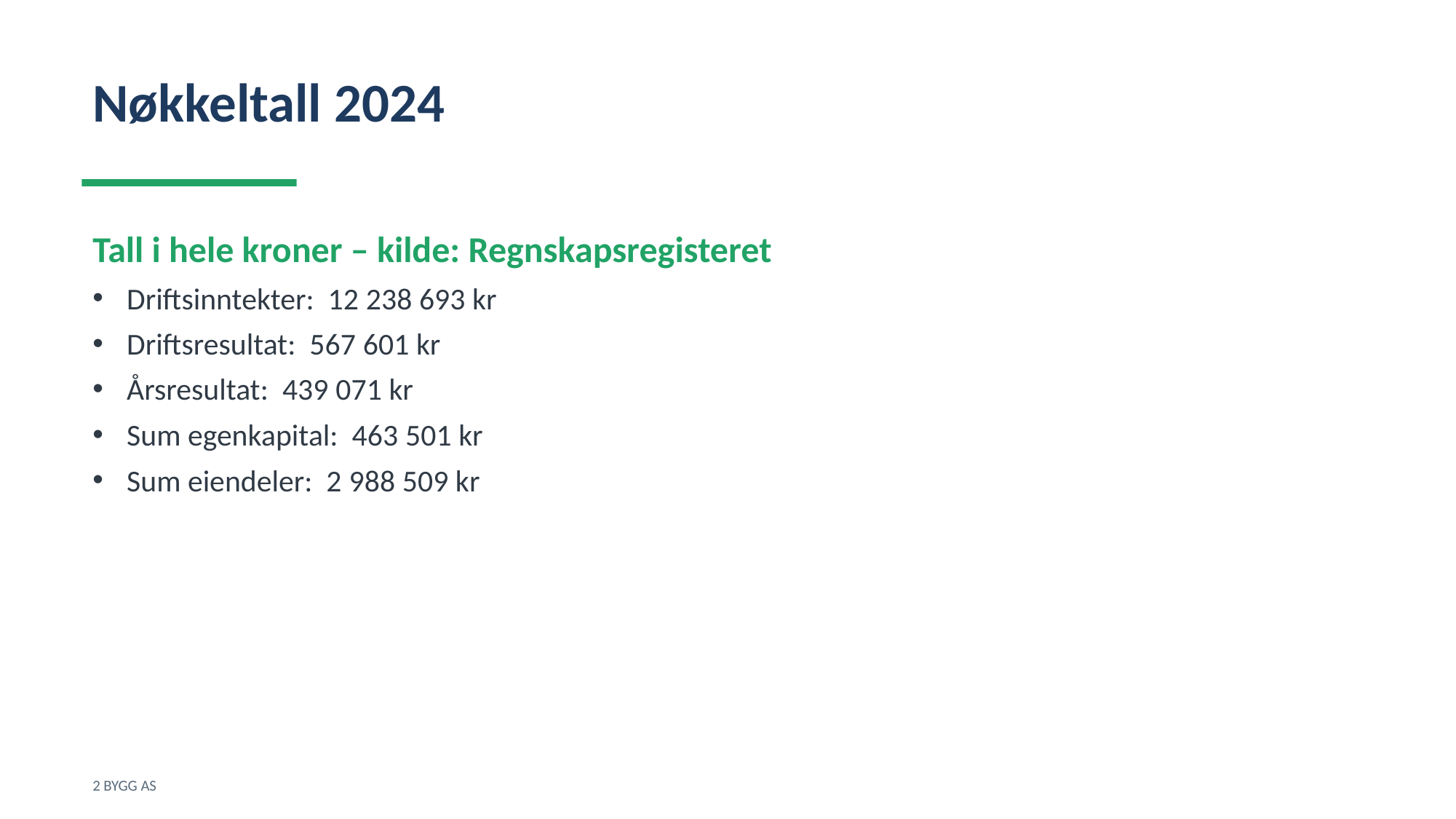

Nøkkeltall 2024

Tall i hele kroner – kilde: Regnskapsregisteret
Driftsinntekter:  12 238 693 kr
Driftsresultat:  567 601 kr
Årsresultat:  439 071 kr
Sum egenkapital:  463 501 kr
Sum eiendeler:  2 988 509 kr
2 BYGG AS